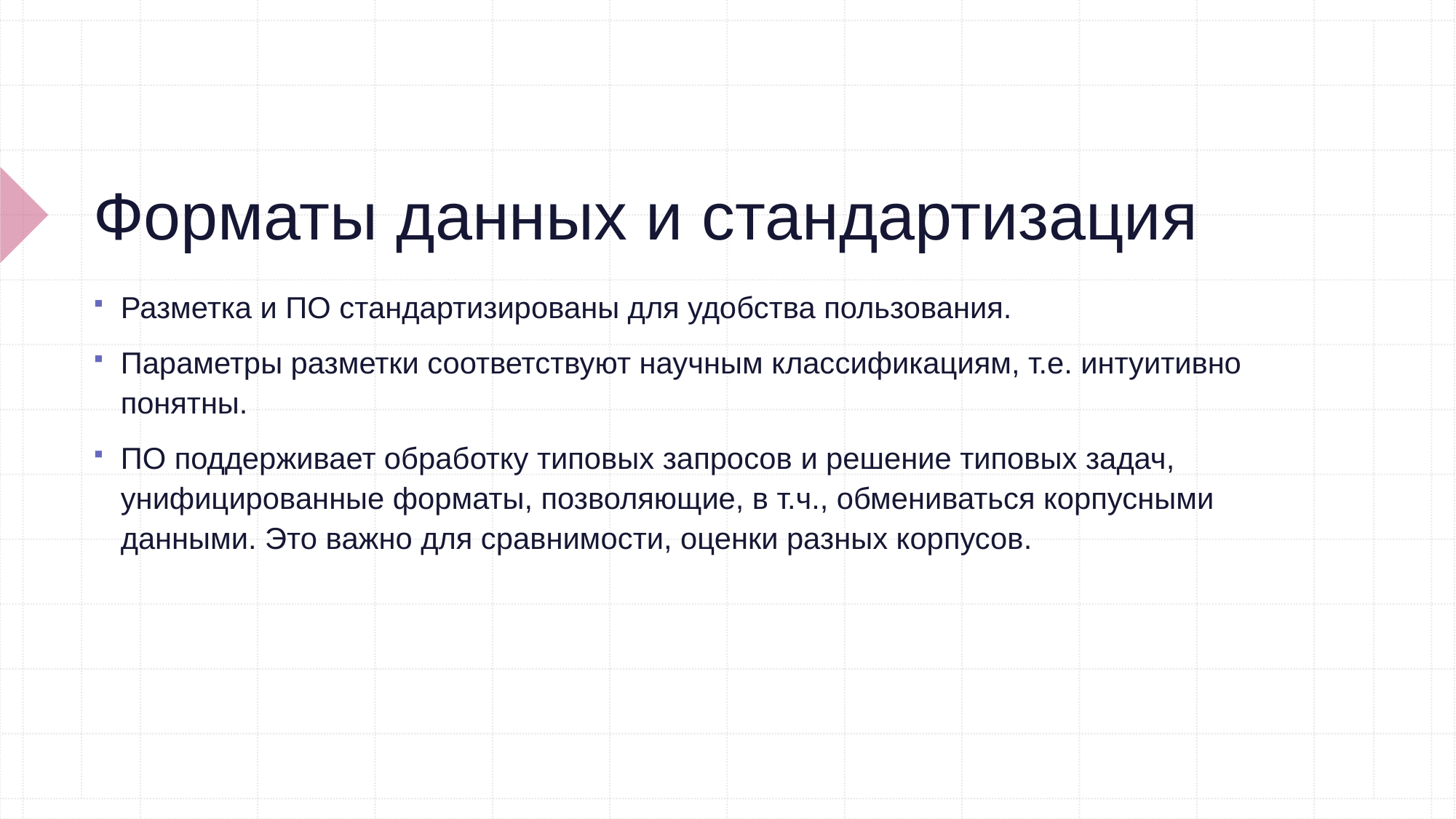

# Форматы данных и стандартизация
Разметка и ПО стандартизированы для удобства пользования.
Параметры разметки соответствуют научным классификациям, т.е. интуитивно понятны.
ПО поддерживает обработку типовых запросов и решение типовых задач, унифицированные форматы, позволяющие, в т.ч., обмениваться корпусными данными. Это важно для сравнимости, оценки разных корпусов.